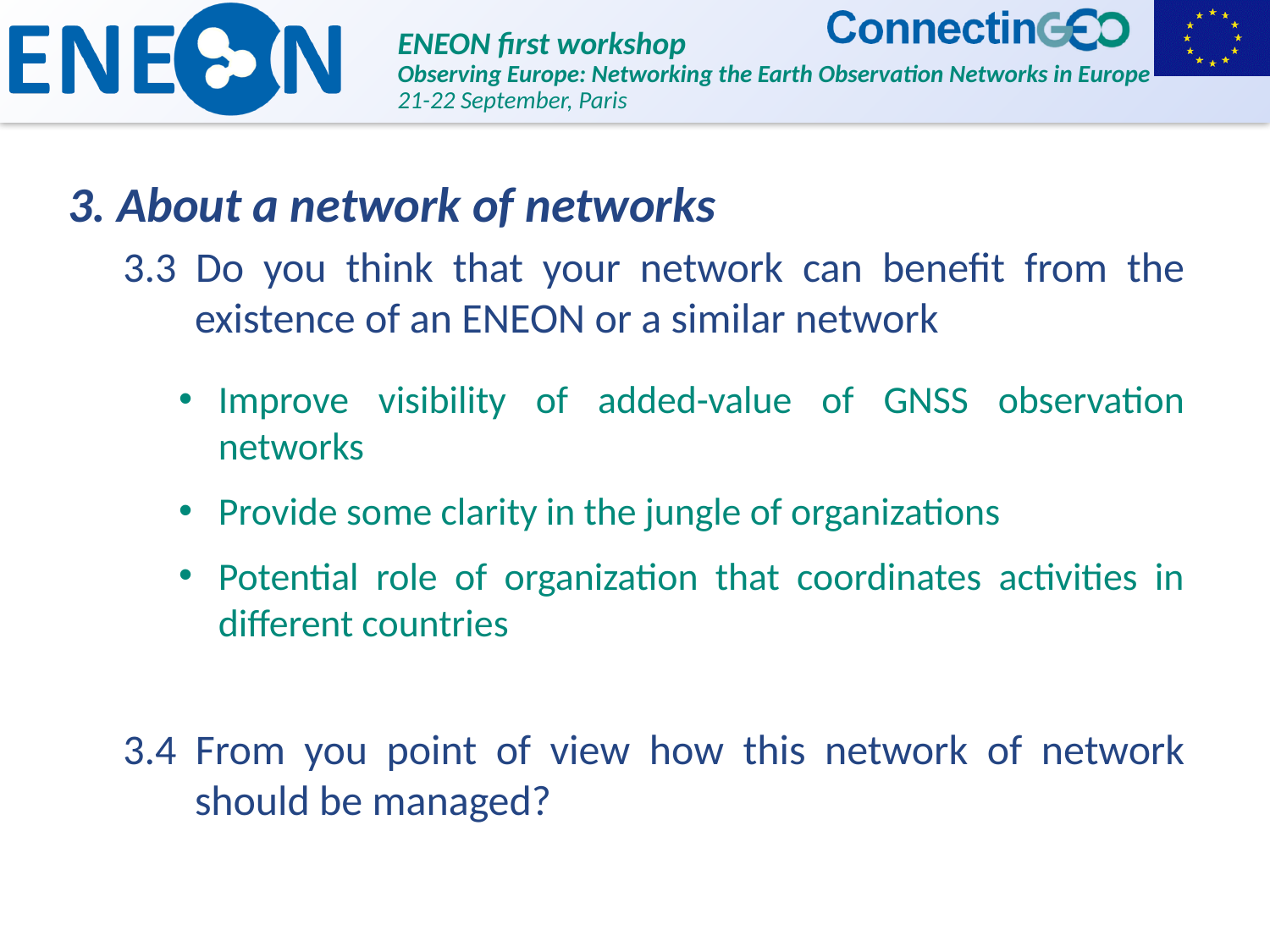

3. About a network of networks
3.3 Do you think that your network can benefit from the existence of an ENEON or a similar network

Improve visibility of added-value of GNSS observation networks
Provide some clarity in the jungle of organizations
Potential role of organization that coordinates activities in different countries

3.4 From you point of view how this network of network should be managed?